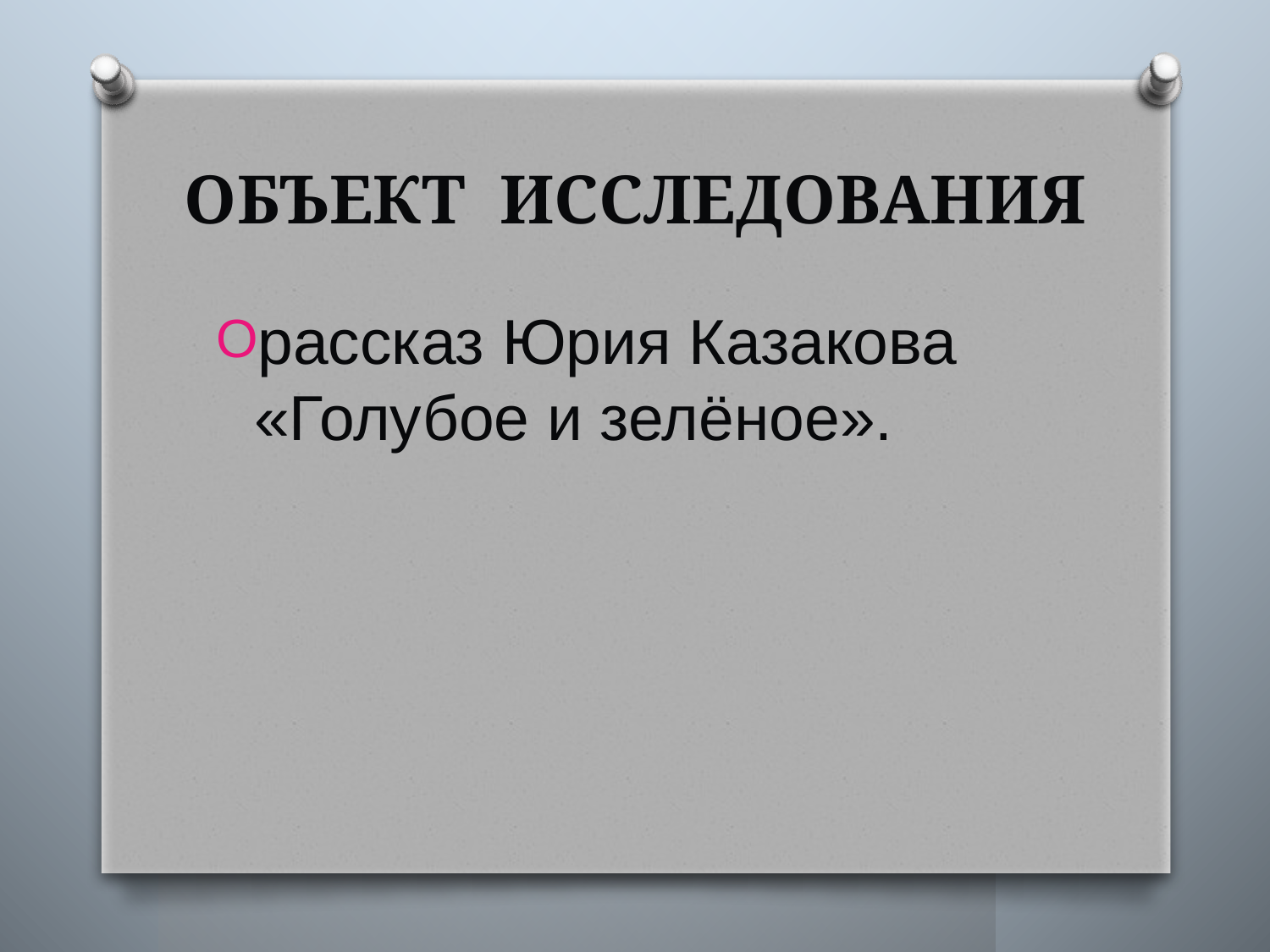

# ОБЪЕКТ  ИССЛЕДОВАНИЯ
рассказ Юрия Казакова «Голубое и зелёное».